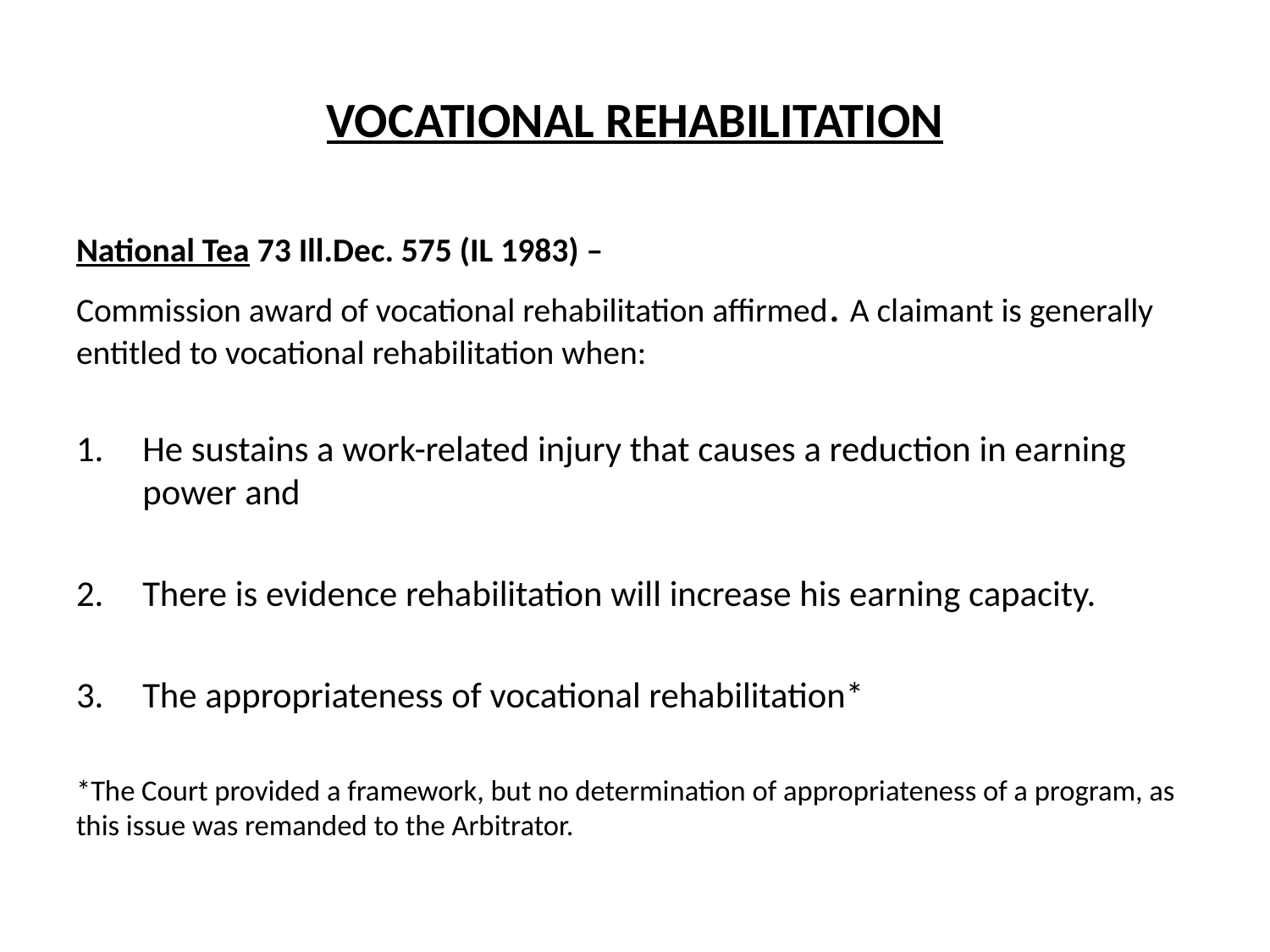

# VOCATIONAL REHABILITATION
National Tea 73 Ill.Dec. 575 (IL 1983) –
Commission award of vocational rehabilitation affirmed. A claimant is generally entitled to vocational rehabilitation when:

He sustains a work-related injury that causes a reduction in earning power and

There is evidence rehabilitation will increase his earning capacity.

The appropriateness of vocational rehabilitation*

*The Court provided a framework, but no determination of appropriateness of a program, as this issue was remanded to the Arbitrator.